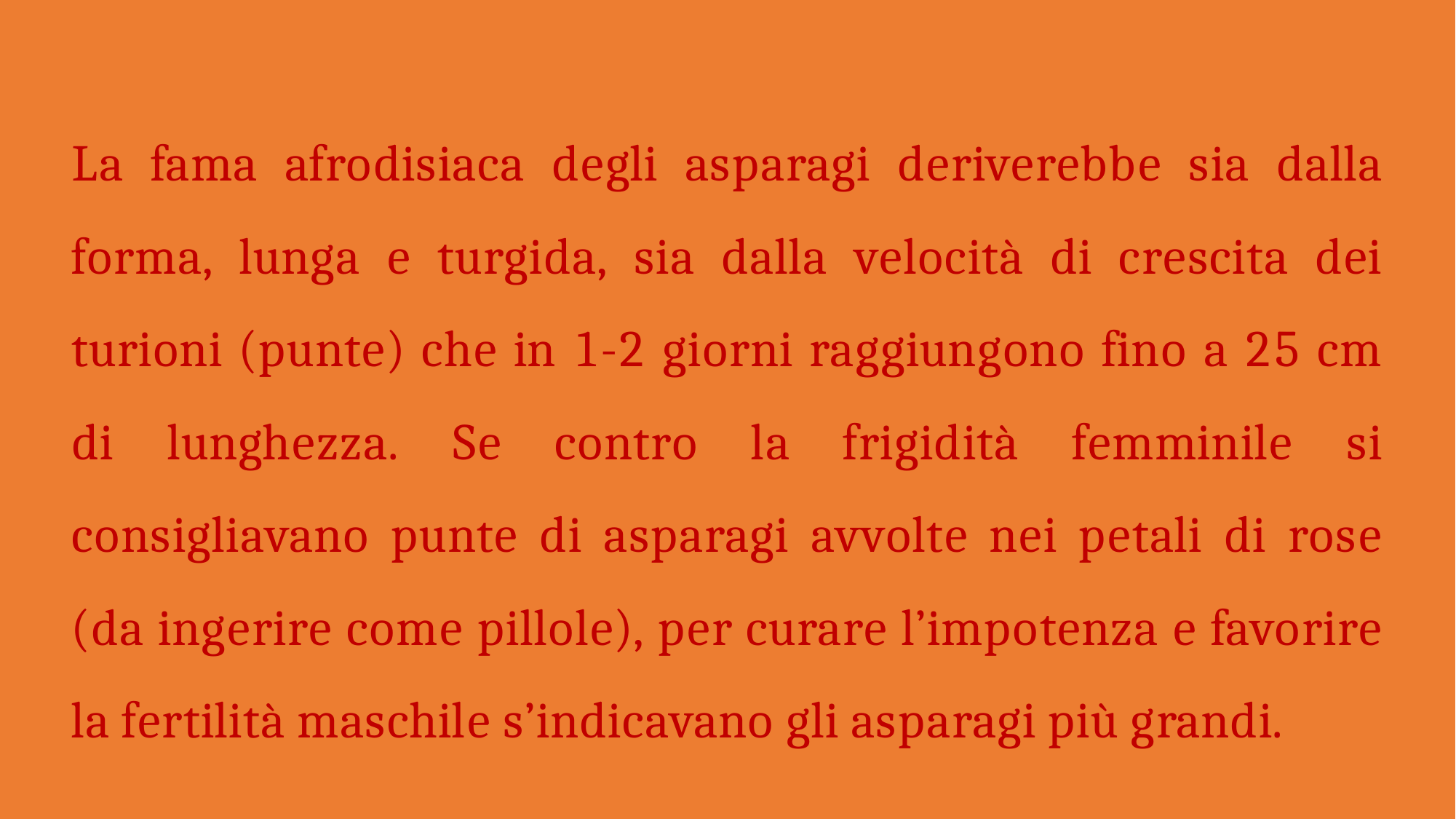

La fama afrodisiaca degli asparagi deriverebbe sia dalla forma, lunga e turgida, sia dalla velocità di crescita dei turioni (punte) che in 1-2 giorni raggiungono fino a 25 cm di lunghezza. Se contro la frigidità femminile si consigliavano punte di asparagi avvolte nei petali di rose (da ingerire come pillole), per curare l’impotenza e favorire la fertilità maschile s’indicavano gli asparagi più grandi.